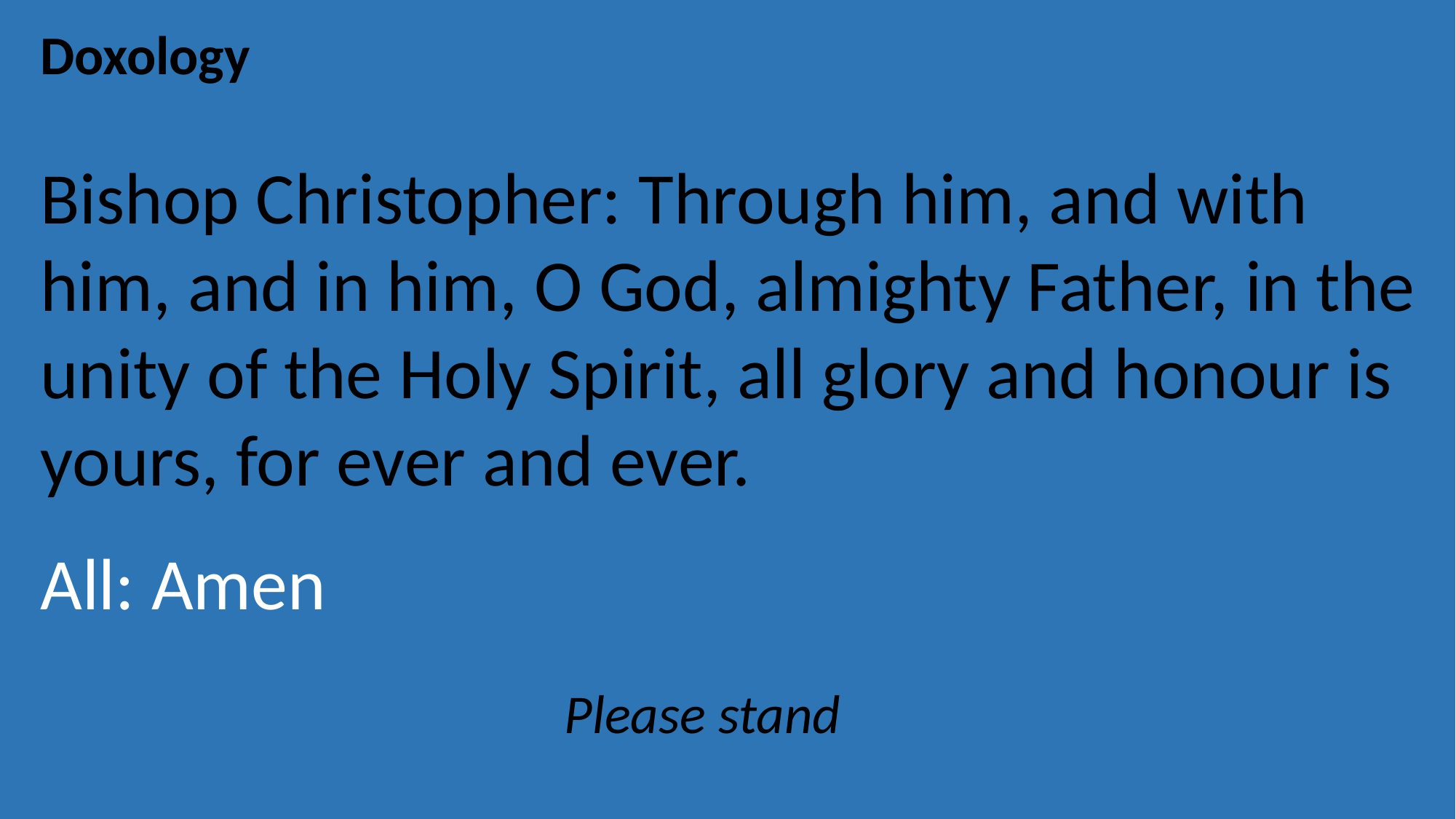

Doxology

Bishop Christopher: Through him, and with him, and in him, O God, almighty Father, in the unity of the Holy Spirit, all glory and honour is yours, for ever and ever.
All: Amen
                                Please stand